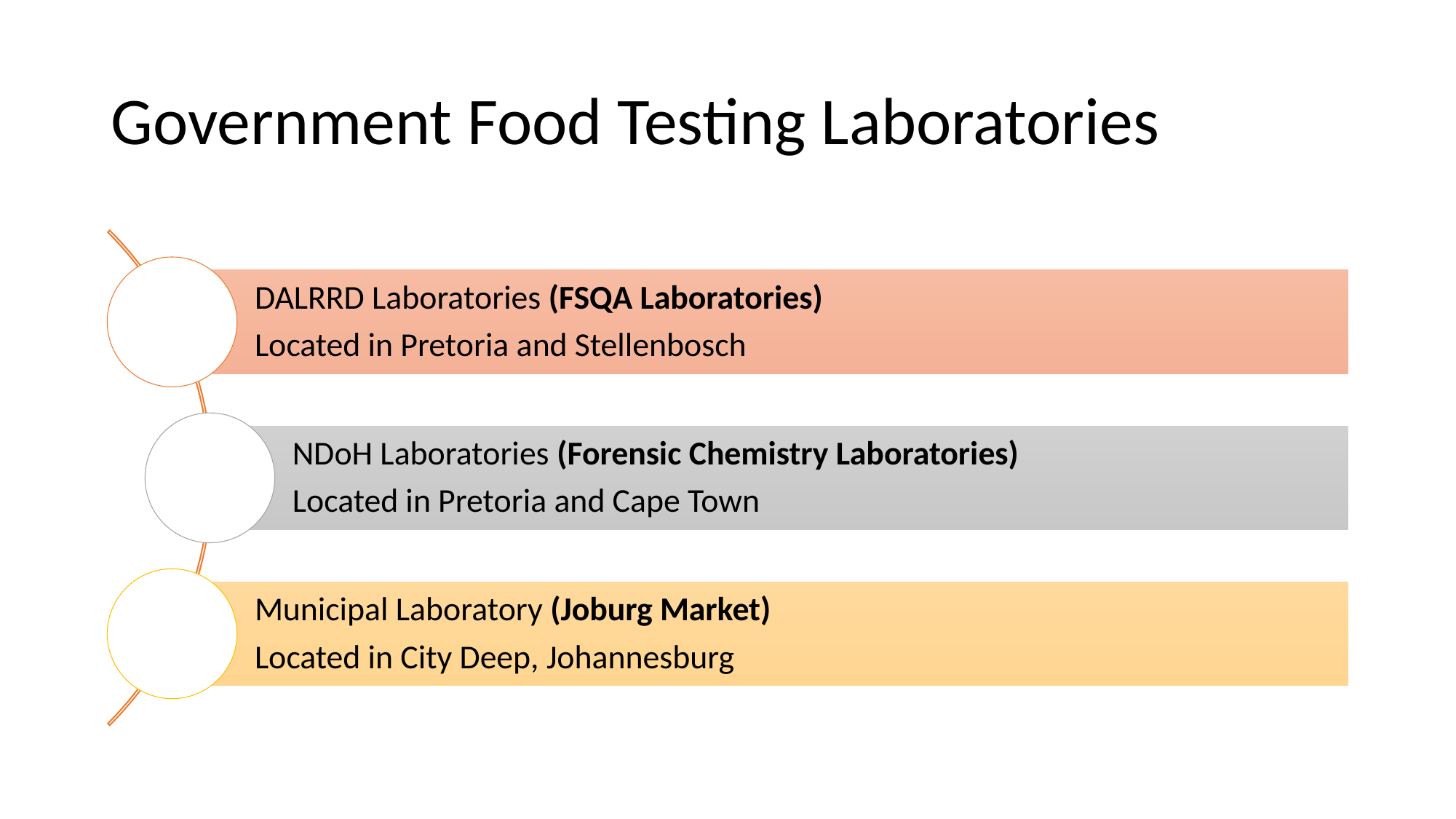

# Government Food Testing Laboratories
DALRRD Laboratories (FSQA Laboratories)
Located in Pretoria and Stellenbosch
NDoH Laboratories (Forensic Chemistry Laboratories)
Located in Pretoria and Cape Town
Municipal Laboratory (Joburg Market)
Located in City Deep, Johannesburg